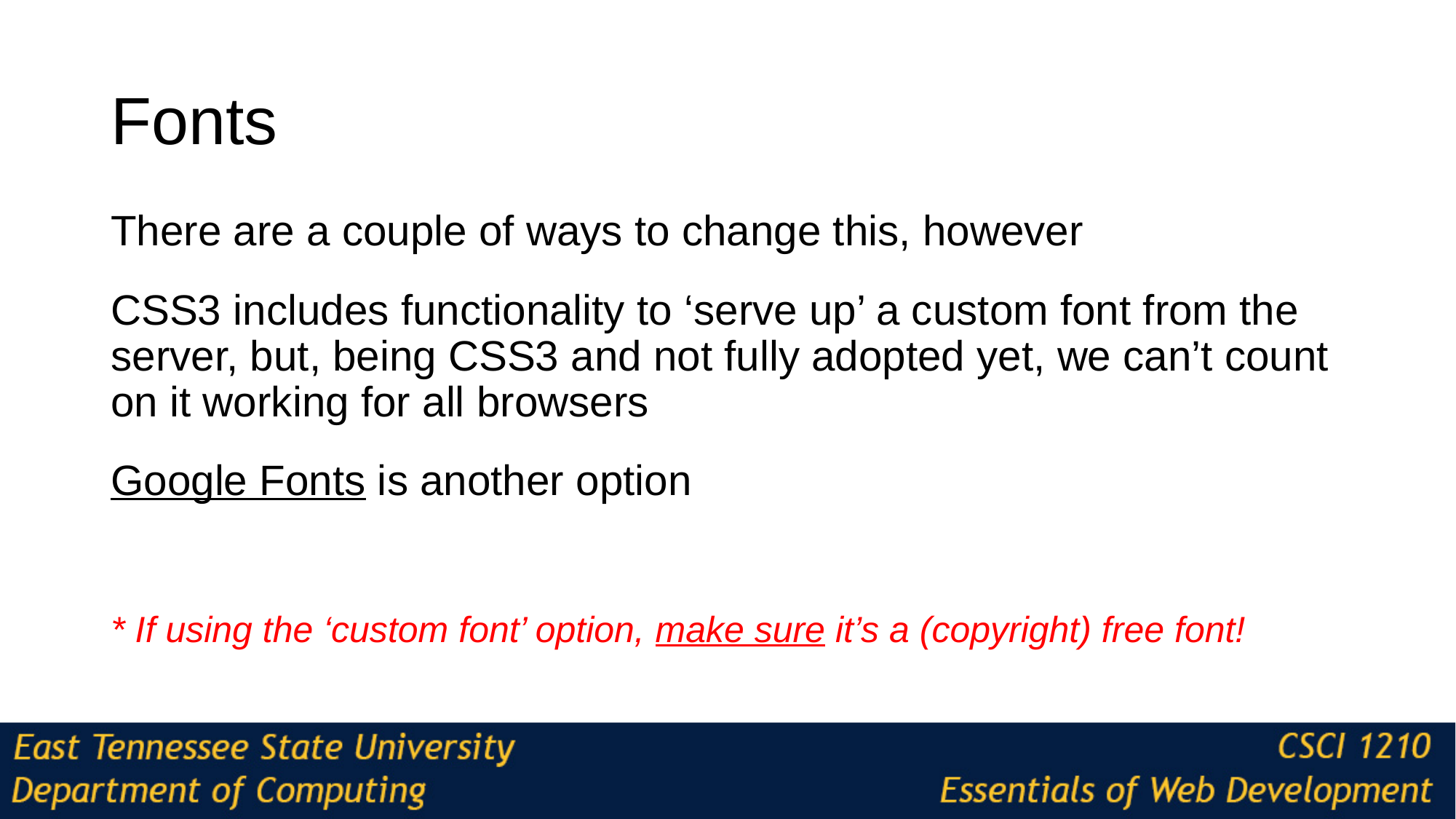

# Fonts
There are a couple of ways to change this, however
CSS3 includes functionality to ‘serve up’ a custom font from the server, but, being CSS3 and not fully adopted yet, we can’t count on it working for all browsers
Google Fonts is another option

* If using the ‘custom font’ option, make sure it’s a (copyright) free font!